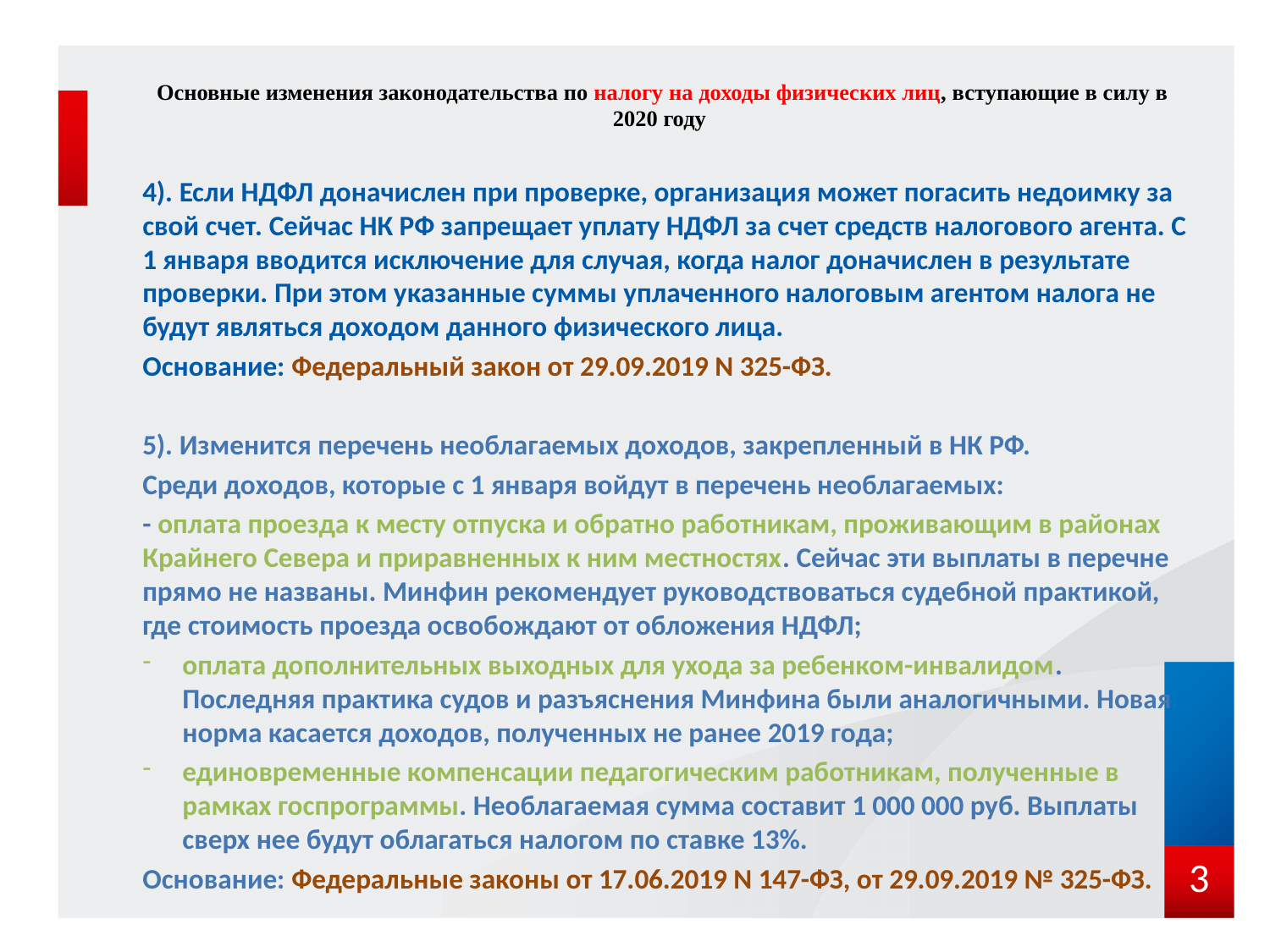

# Основные изменения законодательства по налогу на доходы физических лиц, вступающие в силу в 2020 году
4). Если НДФЛ доначислен при проверке, организация может погасить недоимку за свой счет. Сейчас НК РФ запрещает уплату НДФЛ за счет средств налогового агента. С 1 января вводится исключение для случая, когда налог доначислен в результате проверки. При этом указанные суммы уплаченного налоговым агентом налога не будут являться доходом данного физического лица.
Основание: Федеральный закон от 29.09.2019 N 325-ФЗ.

5). Изменится перечень необлагаемых доходов, закрепленный в НК РФ.
Среди доходов, которые с 1 января войдут в перечень необлагаемых:
- оплата проезда к месту отпуска и обратно работникам, проживающим в районах Крайнего Севера и приравненных к ним местностях. Сейчас эти выплаты в перечне прямо не названы. Минфин рекомендует руководствоваться судебной практикой, где стоимость проезда освобождают от обложения НДФЛ;
оплата дополнительных выходных для ухода за ребенком-инвалидом. Последняя практика судов и разъяснения Минфина были аналогичными. Новая норма касается доходов, полученных не ранее 2019 года;
единовременные компенсации педагогическим работникам, полученные в рамках госпрограммы. Необлагаемая сумма составит 1 000 000 руб. Выплаты сверх нее будут облагаться налогом по ставке 13%.
Основание: Федеральные законы от 17.06.2019 N 147-ФЗ, от 29.09.2019 № 325-ФЗ.

3